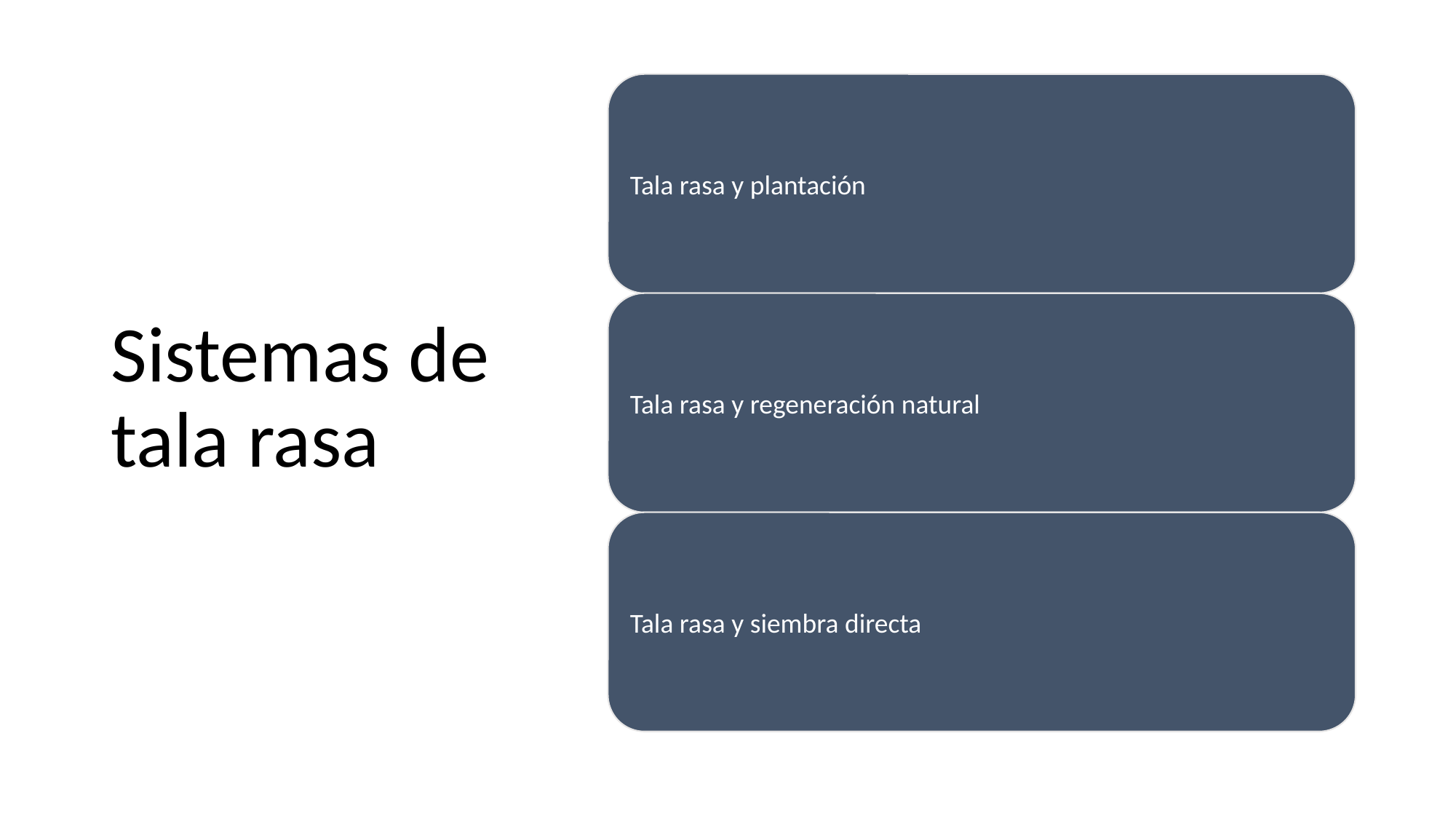

# Sistemas de tala rasa
Tala rasa y plantación
Tala rasa y regeneración natural
Tala rasa y siembra directa